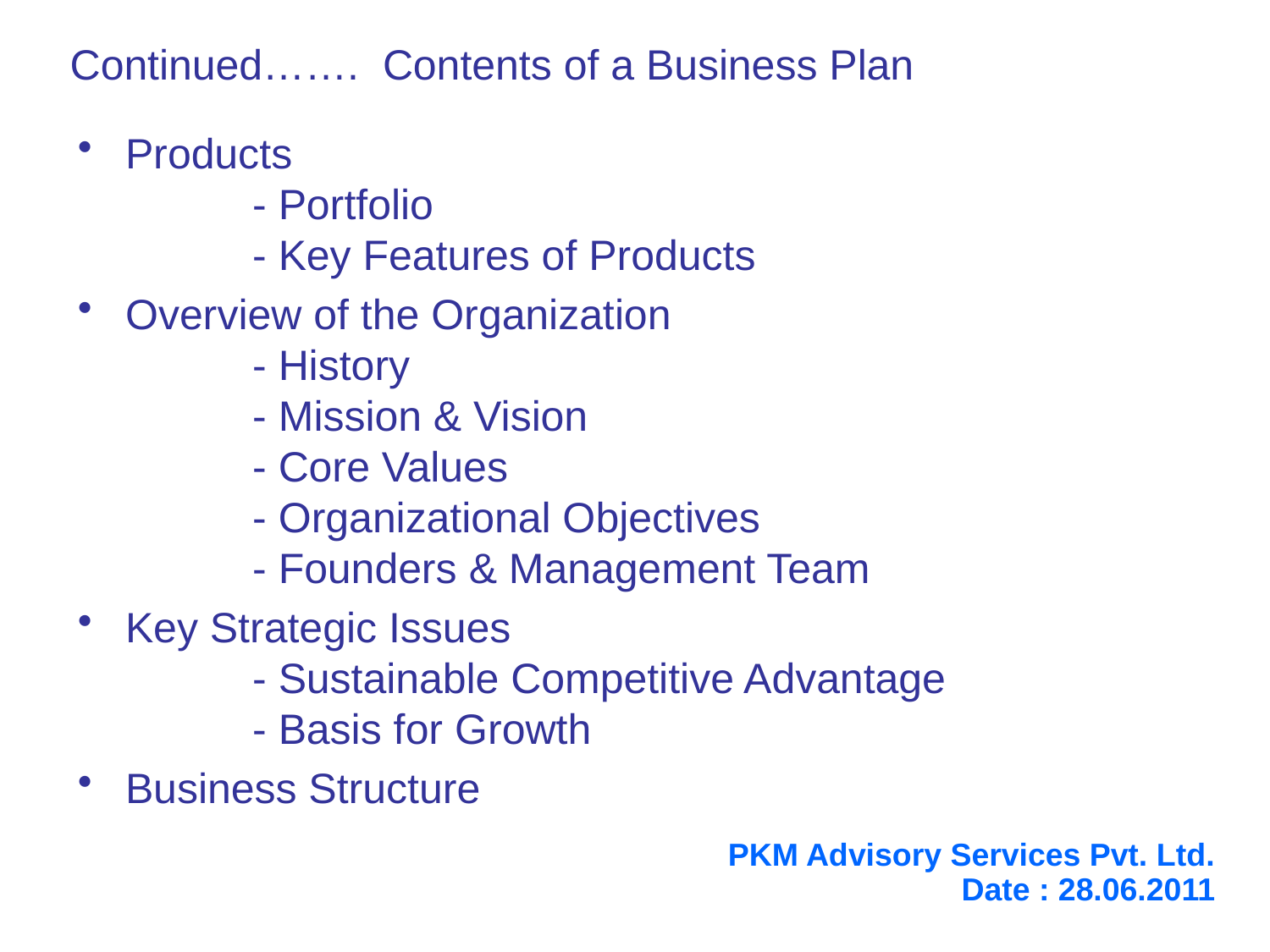

Continued…….  Contents of a Business Plan
Products
 	- Portfolio
 	- Key Features of Products
Overview of the Organization
 	- History
 	- Mission & Vision
 	- Core Values
 	- Organizational Objectives
 	- Founders & Management Team
Key Strategic Issues
 	- Sustainable Competitive Advantage
 	- Basis for Growth
Business Structure
PKM Advisory Services Pvt. Ltd.
Date : 28.06.2011